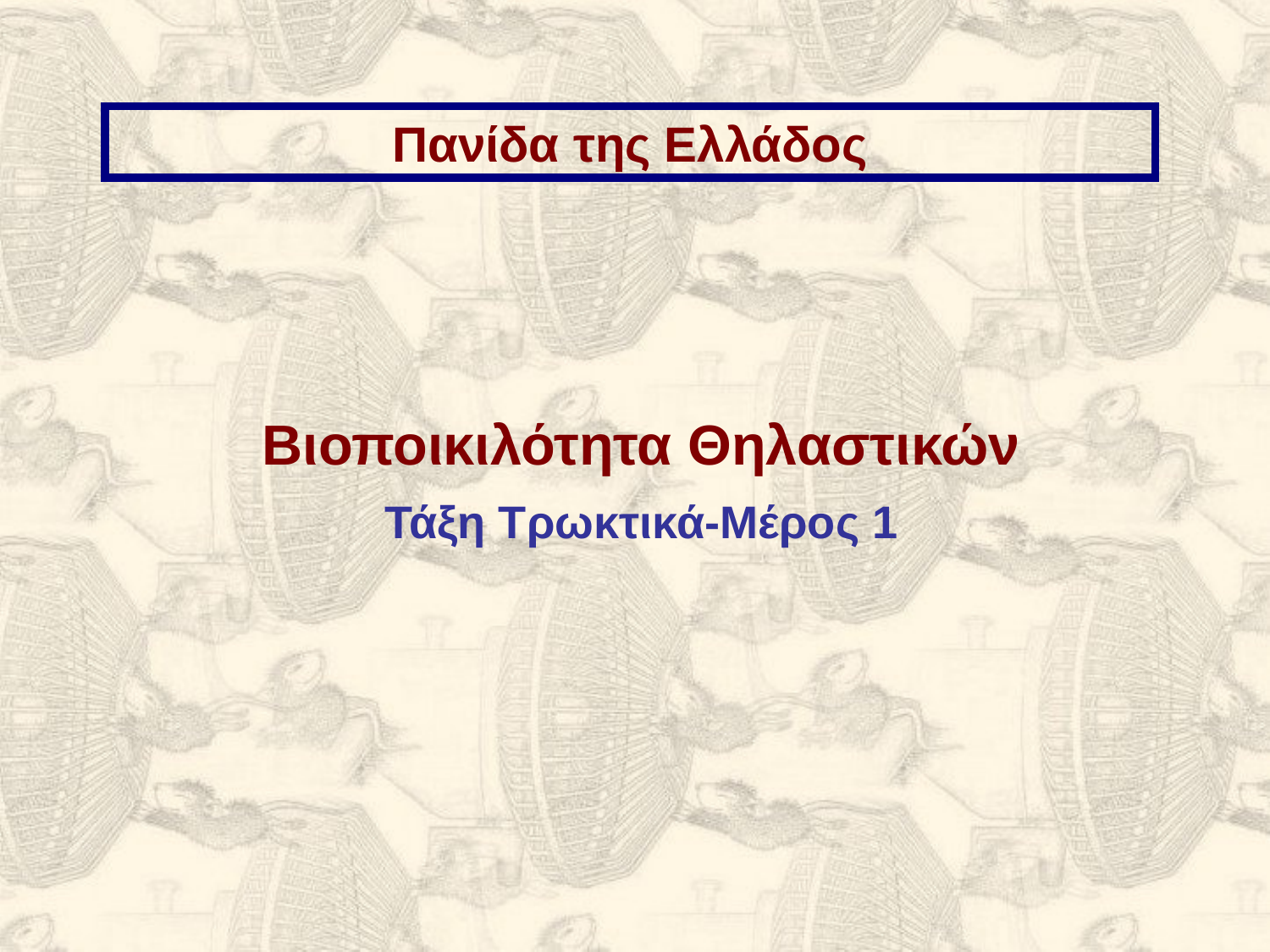

Πανίδα της Ελλάδος
Βιοποικιλότητα Θηλαστικών
Τάξη Τρωκτικά-Μέρος 1